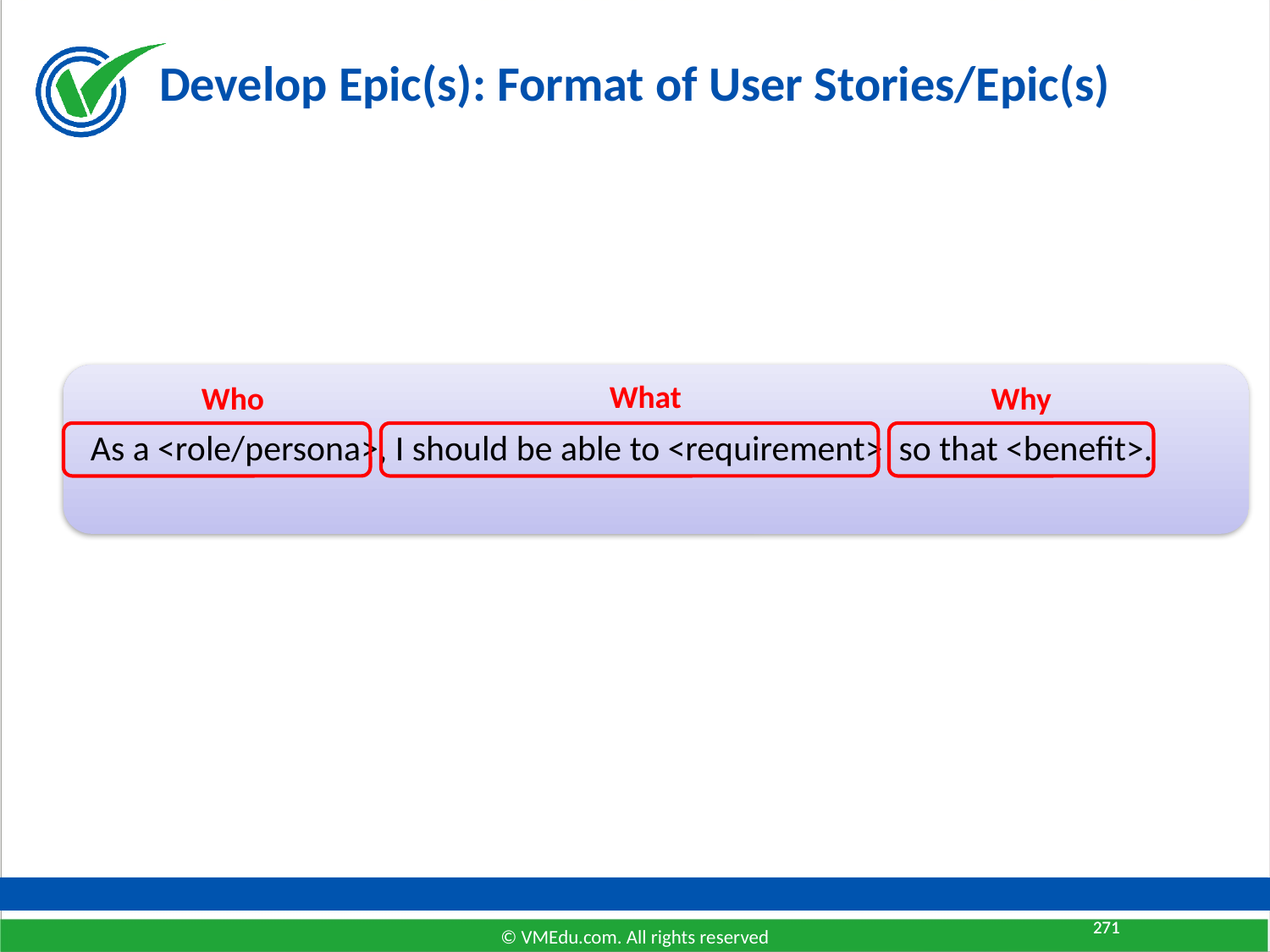

# Develop Epic(s): Format of User Stories/Epic(s)
As a <role/persona>, I should be able to <requirement>  so that <benefit>.
What
Who
Why

271